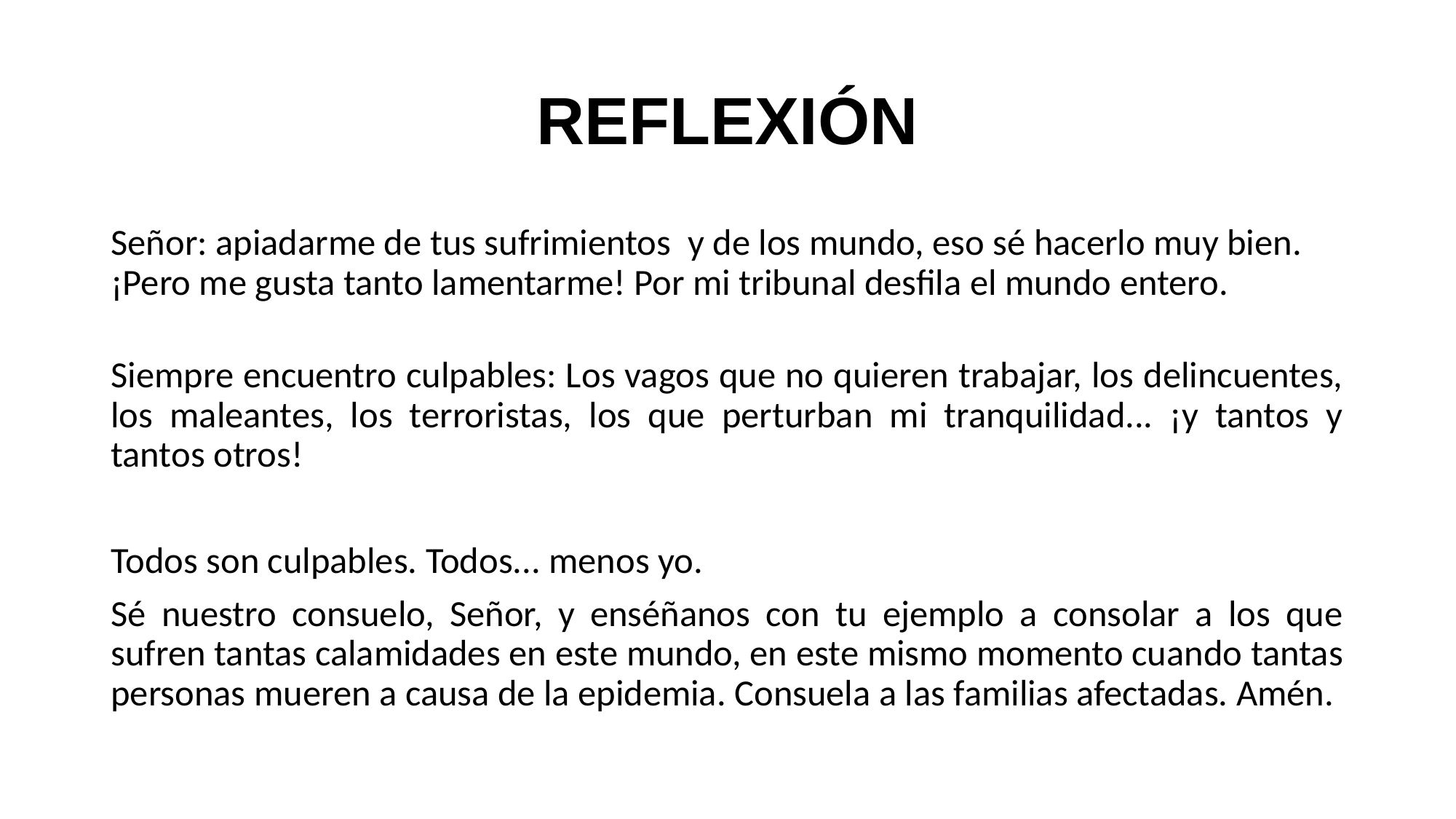

# REFLEXIÓN
Señor: apiadarme de tus sufrimientos  y de los mundo, eso sé hacerlo muy bien. ¡Pero me gusta tanto lamentarme! Por mi tribunal desfila el mundo entero.
Siempre encuentro culpables: Los vagos que no quieren trabajar, los delincuentes, los maleantes, los terroristas, los que perturban mi tranquilidad... ¡y tantos y tantos otros!

Todos son culpables. Todos... menos yo.
Sé nuestro consuelo, Señor, y enséñanos con tu ejemplo a consolar a los que sufren tantas calamidades en este mundo, en este mismo momento cuando tantas personas mueren a causa de la epidemia. Consuela a las familias afectadas. Amén.